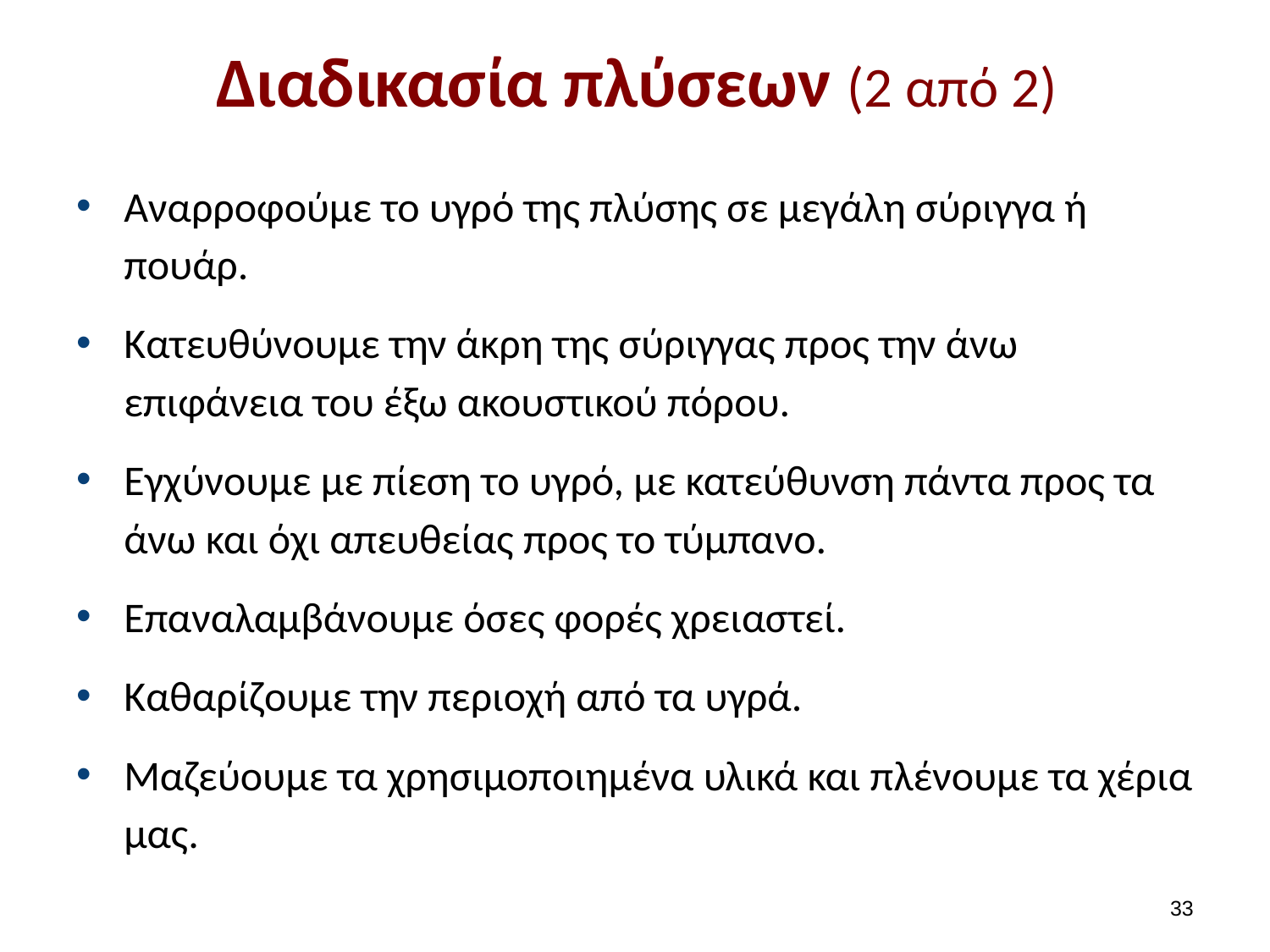

# Διαδικασία πλύσεων (2 από 2)
Αναρροφούμε το υγρό της πλύσης σε μεγάλη σύριγγα ή πουάρ.
Κατευθύνουμε την άκρη της σύριγγας προς την άνω επιφάνεια του έξω ακουστικού πόρου.
Εγχύνουμε με πίεση το υγρό, με κατεύθυνση πάντα προς τα άνω και όχι απευθείας προς το τύμπανο.
Επαναλαμβάνουμε όσες φορές χρειαστεί.
Καθαρίζουμε την περιοχή από τα υγρά.
Μαζεύουμε τα χρησιμοποιημένα υλικά και πλένουμε τα χέρια μας.
33